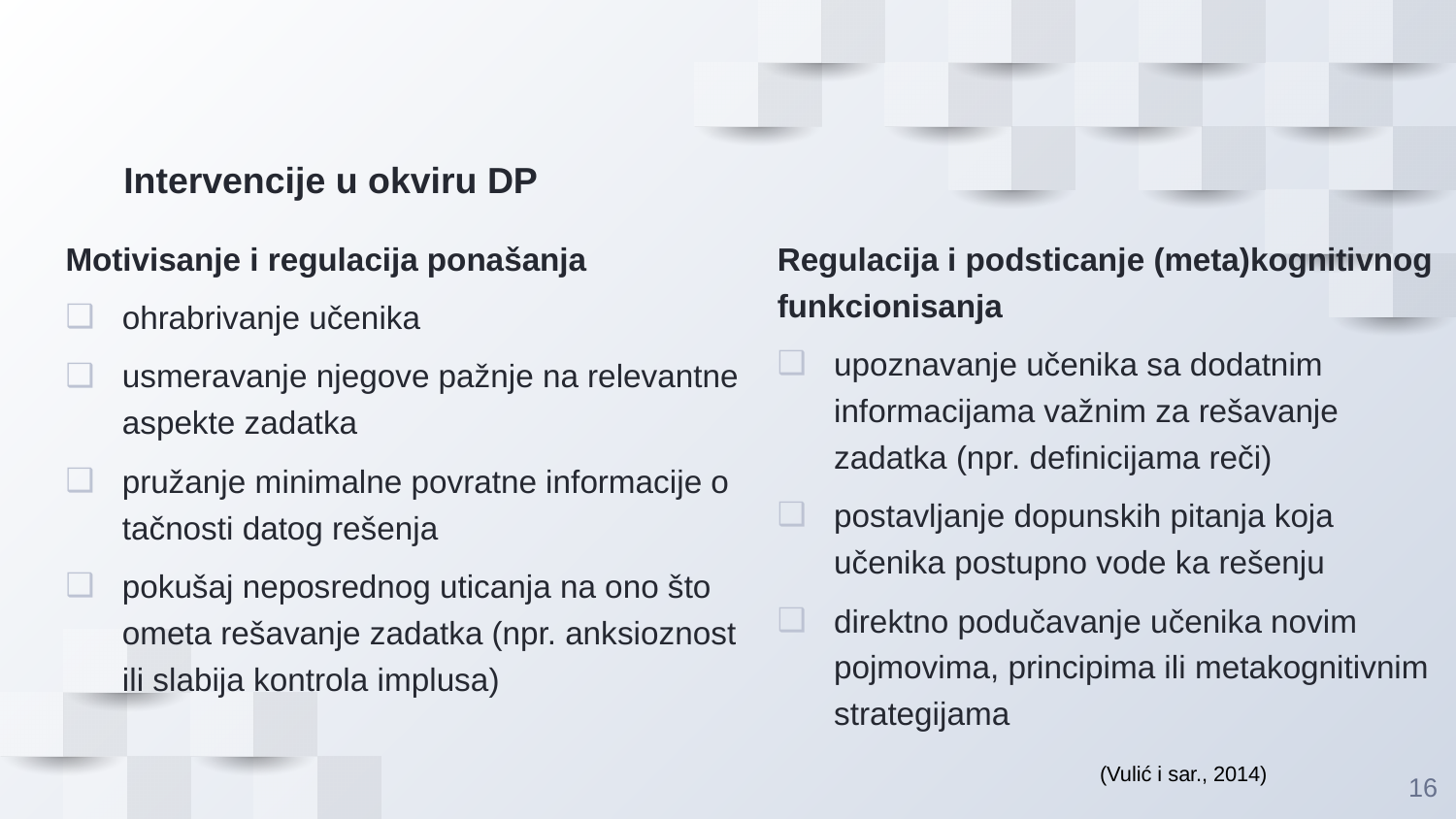

# Intervencije u okviru DP
Motivisanje i regulacija ponašanja
ohrabrivanje učenika
usmeravanje njegove pažnje na relevantne aspekte zadatka
pružanje minimalne povratne informacije o tačnosti datog rešenja
pokušaj neposrednog uticanja na ono što ometa rešavanje zadatka (npr. anksioznost ili slabija kontrola implusa)

Regulacija i podsticanje (meta)kognitivnog funkcionisanja
upoznavanje učenika sa dodatnim informacijama važnim za rešavanje zadatka (npr. definicijama reči)
postavljanje dopunskih pitanja koja učenika postupno vode ka rešenju
direktno podučavanje učenika novim pojmovima, principima ili metakognitivnim strategijama

(Vulić i sar., 2014)
16